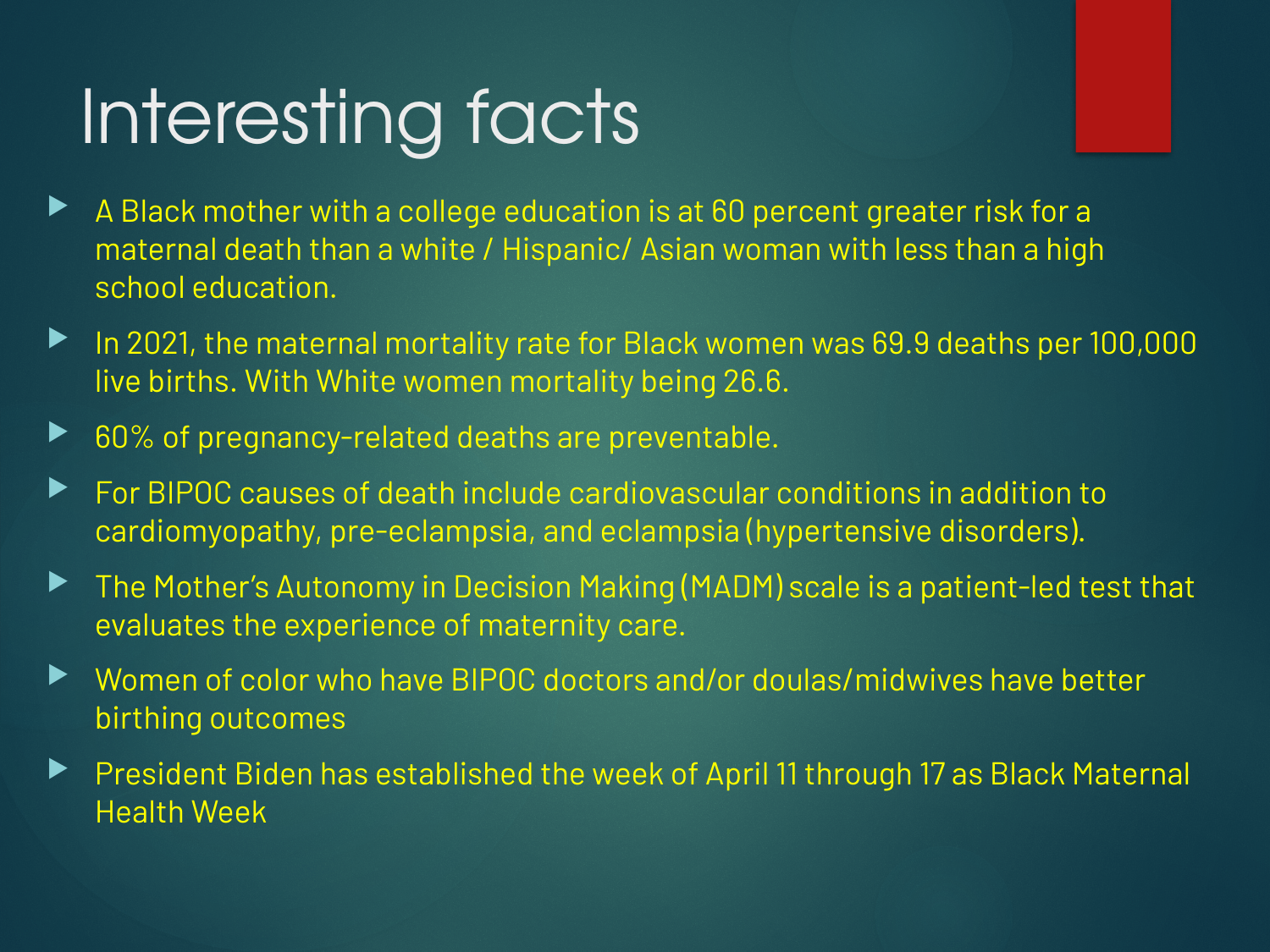

# Interesting facts
A Black mother with a college education is at 60 percent greater risk for a maternal death than a white / Hispanic/ Asian woman with less than a high school education.
In 2021, the maternal mortality rate for Black women was 69.9 deaths per 100,000 live births. With White women mortality being 26.6.
60% of pregnancy-related deaths are preventable.
For BIPOC causes of death include cardiovascular conditions in addition to cardiomyopathy, pre-eclampsia, and eclampsia (hypertensive disorders).
The Mother’s Autonomy in Decision Making (MADM) scale is a patient-led test that evaluates the experience of maternity care.
Women of color who have BIPOC doctors and/or doulas/midwives have better birthing outcomes
President Biden has established the week of April 11 through 17 as Black Maternal Health Week